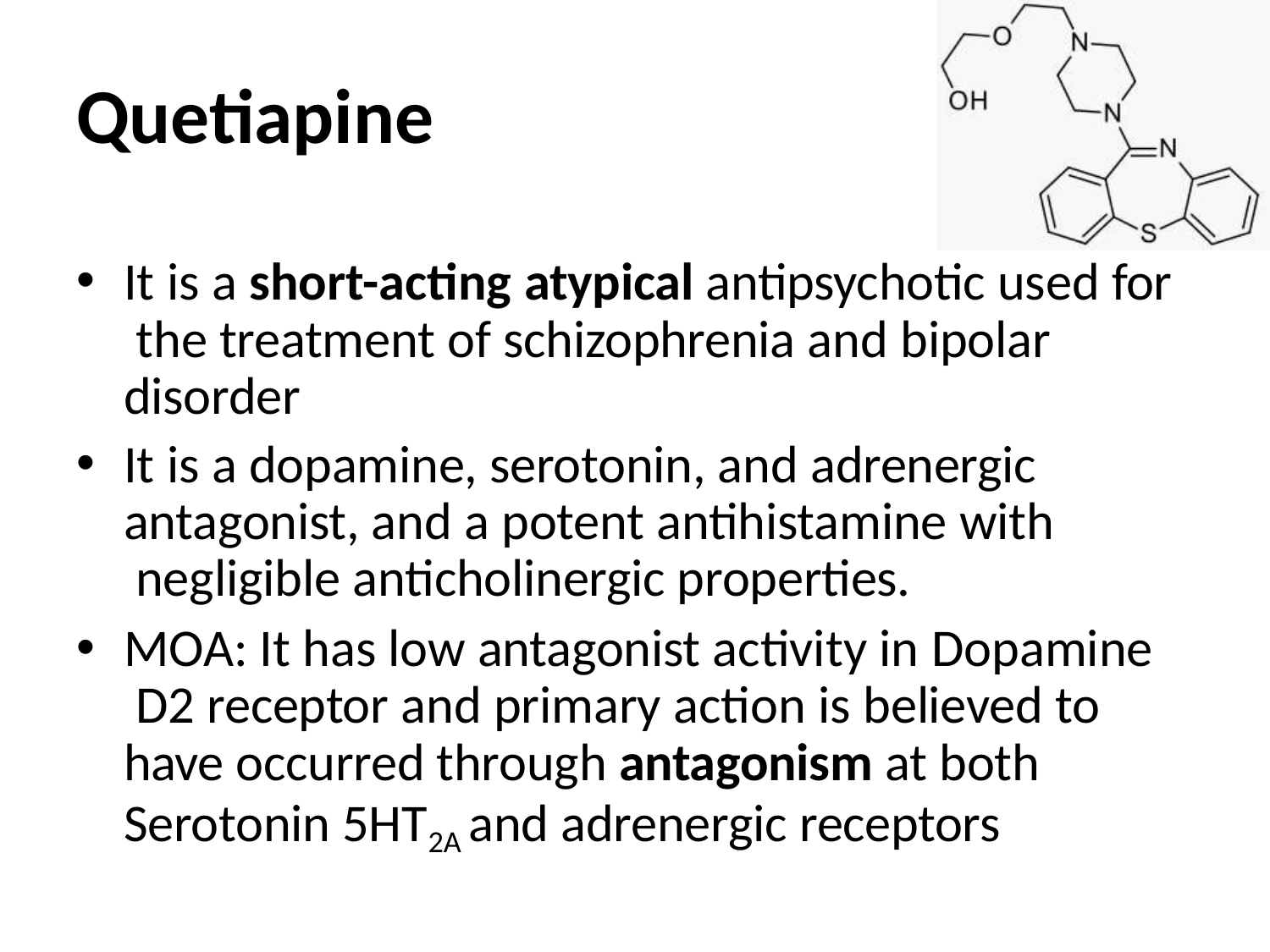

# Quetiapine
It is a short-acting atypical antipsychotic used for  the treatment of schizophrenia and bipolar  disorder
It is a dopamine, serotonin, and adrenergic  antagonist, and a potent antihistamine with  negligible anticholinergic properties.
MOA: It has low antagonist activity in Dopamine  D2 receptor and primary action is believed to  have occurred through antagonism at both  Serotonin 5HT2A and adrenergic receptors